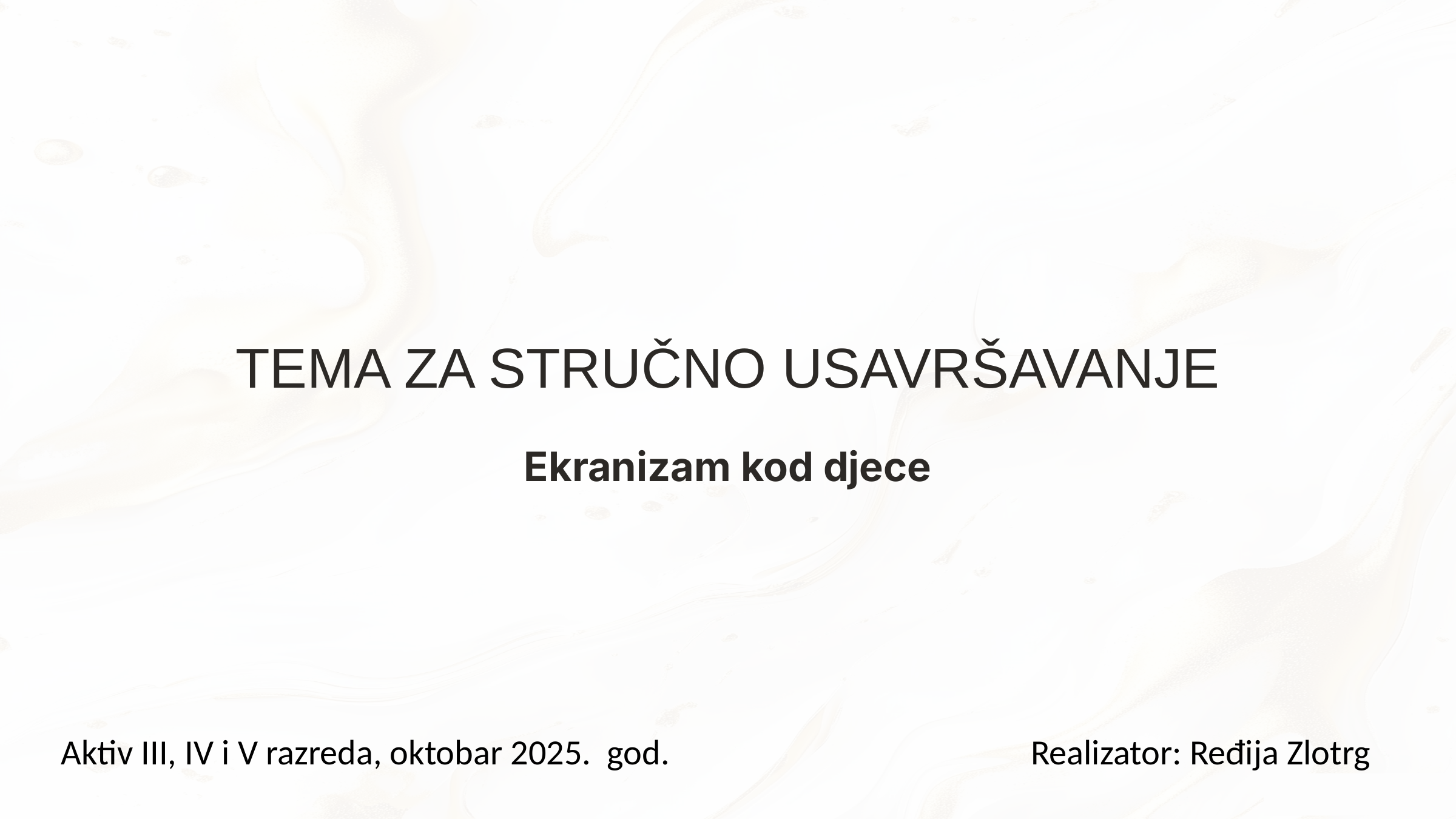

TEMA ZA STRUČNO USAVRŠAVANJE
Ekranizam kod djece
Aktiv III, IV i V razreda, oktobar 2025.  god.                                             Realizator: Ređija Zlotrg